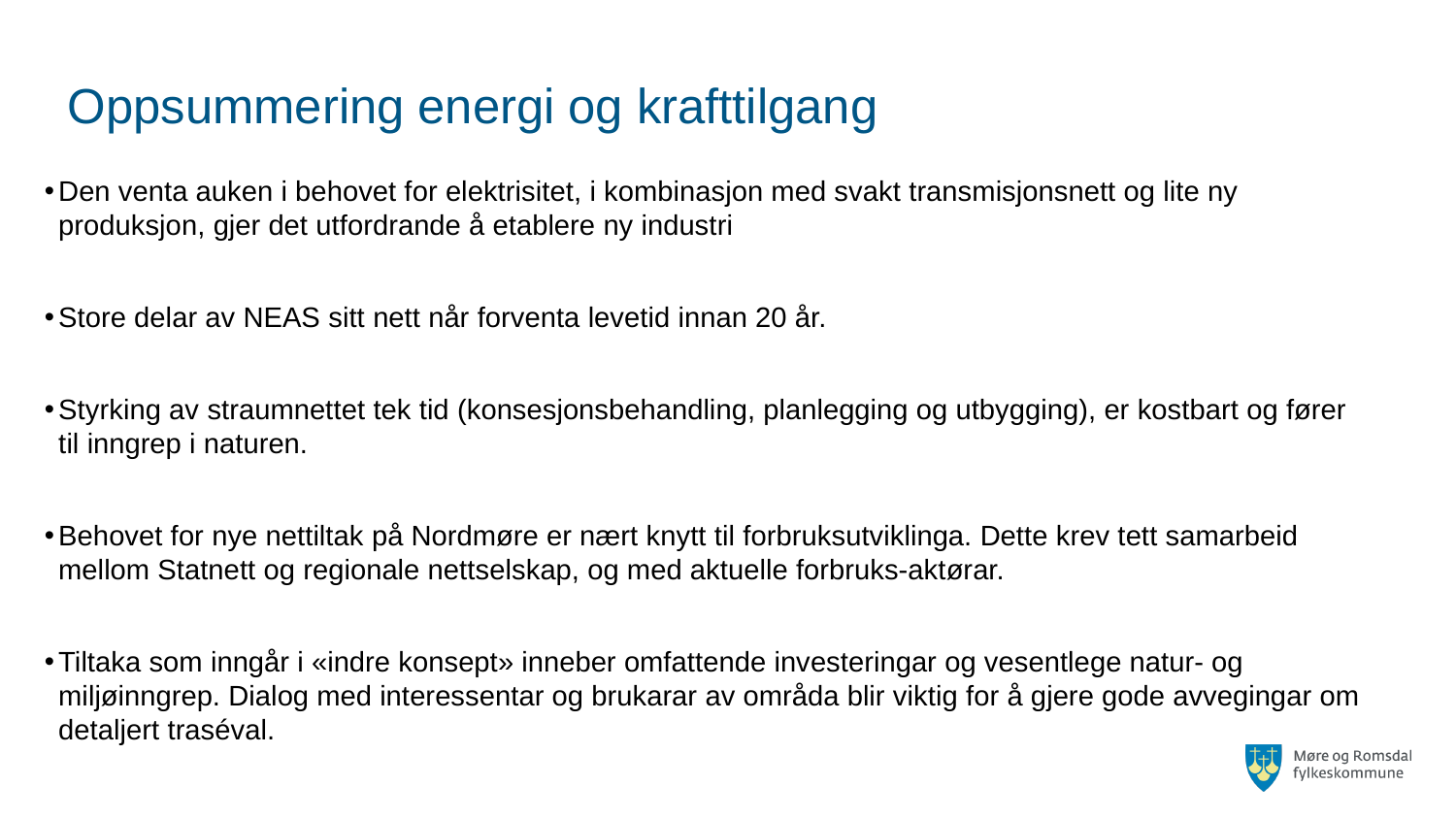

# Oppsummering energi og krafttilgang
Den venta auken i behovet for elektrisitet, i kombinasjon med svakt transmisjonsnett og lite ny produksjon, gjer det utfordrande å etablere ny industri

Store delar av NEAS sitt nett når forventa levetid innan 20 år.

Styrking av straumnettet tek tid (konsesjonsbehandling, planlegging og utbygging), er kostbart og fører til inngrep i naturen.

Behovet for nye nettiltak på Nordmøre er nært knytt til forbruksutviklinga. Dette krev tett samarbeid mellom Statnett og regionale nettselskap, og med aktuelle forbruks-aktørar.

Tiltaka som inngår i «indre konsept» inneber omfattende investeringar og vesentlege natur- og miljøinngrep. Dialog med interessentar og brukarar av områda blir viktig for å gjere gode avvegingar om detaljert traséval.